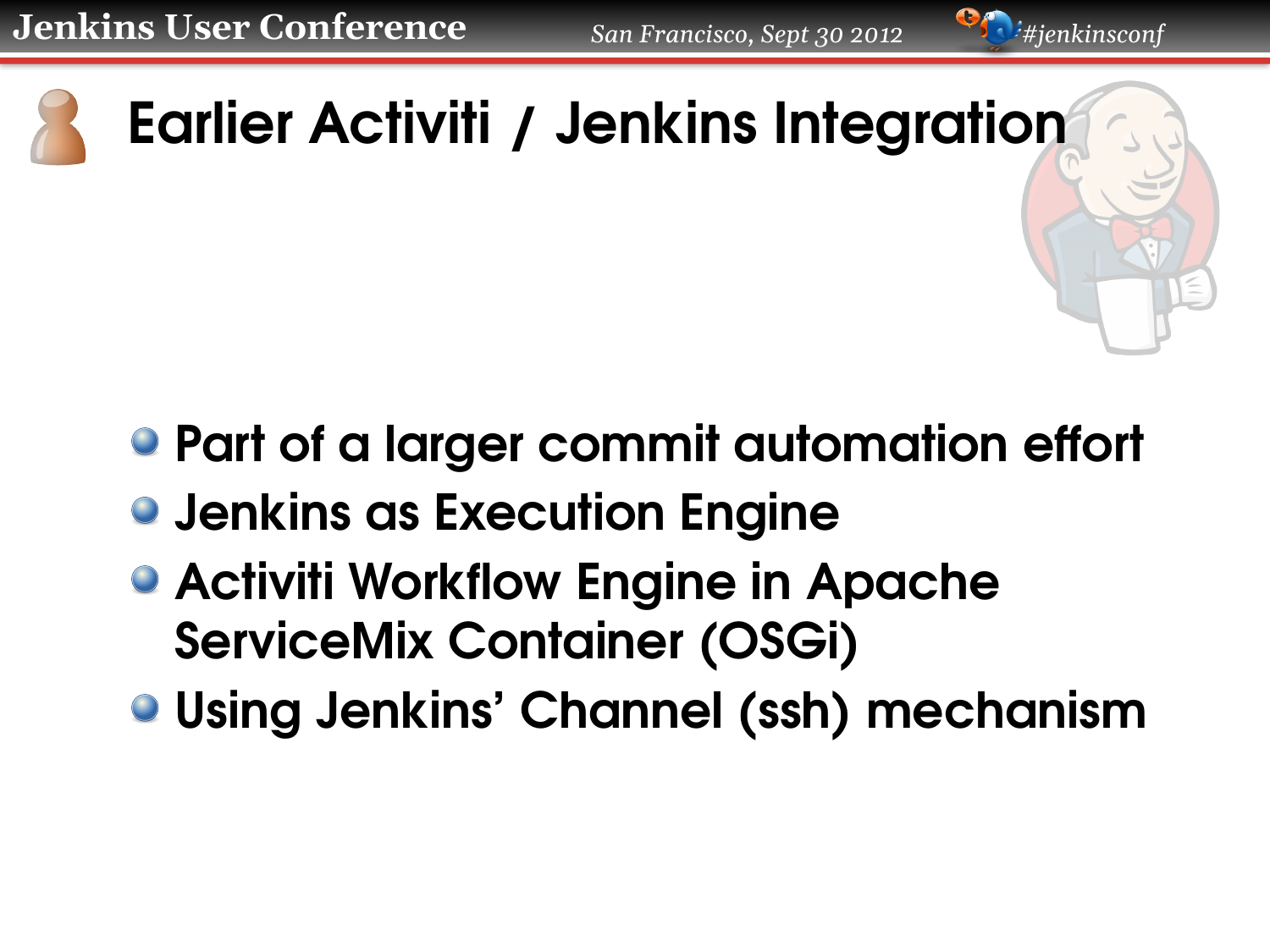

# Earlier Activiti / Jenkins Integration

Part of a larger commit automation effort
Jenkins as Execution Engine
Activiti Workflow Engine in Apache ServiceMix Container (OSGi)
Using Jenkins’ Channel (ssh) mechanism